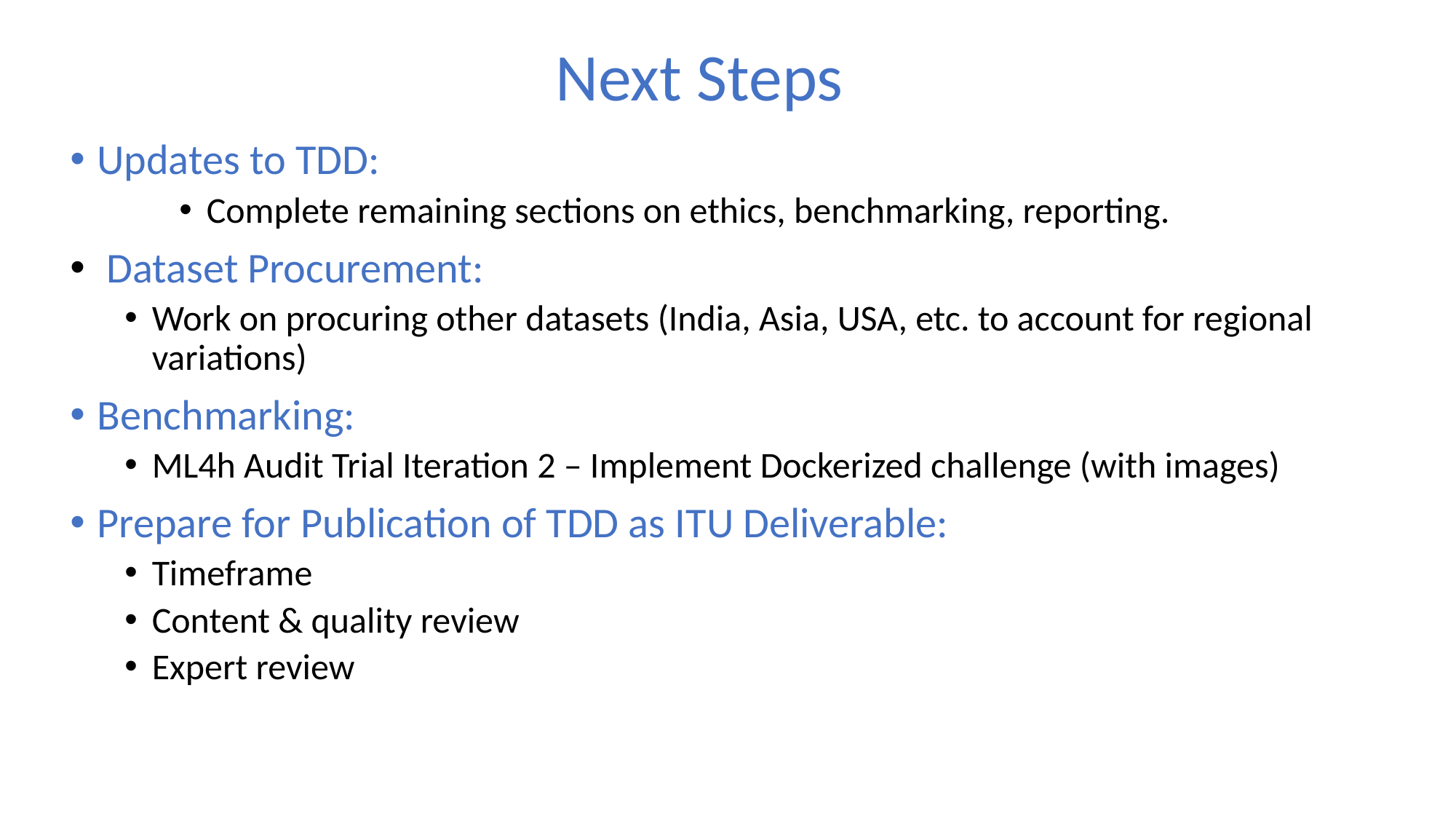

# Next Steps
Updates to TDD:
Complete remaining sections on ethics, benchmarking, reporting.
 Dataset Procurement:
Work on procuring other datasets (India, Asia, USA, etc. to account for regional variations)
Benchmarking:
ML4h Audit Trial Iteration 2 – Implement Dockerized challenge (with images)
Prepare for Publication of TDD as ITU Deliverable:
Timeframe
Content & quality review
Expert review